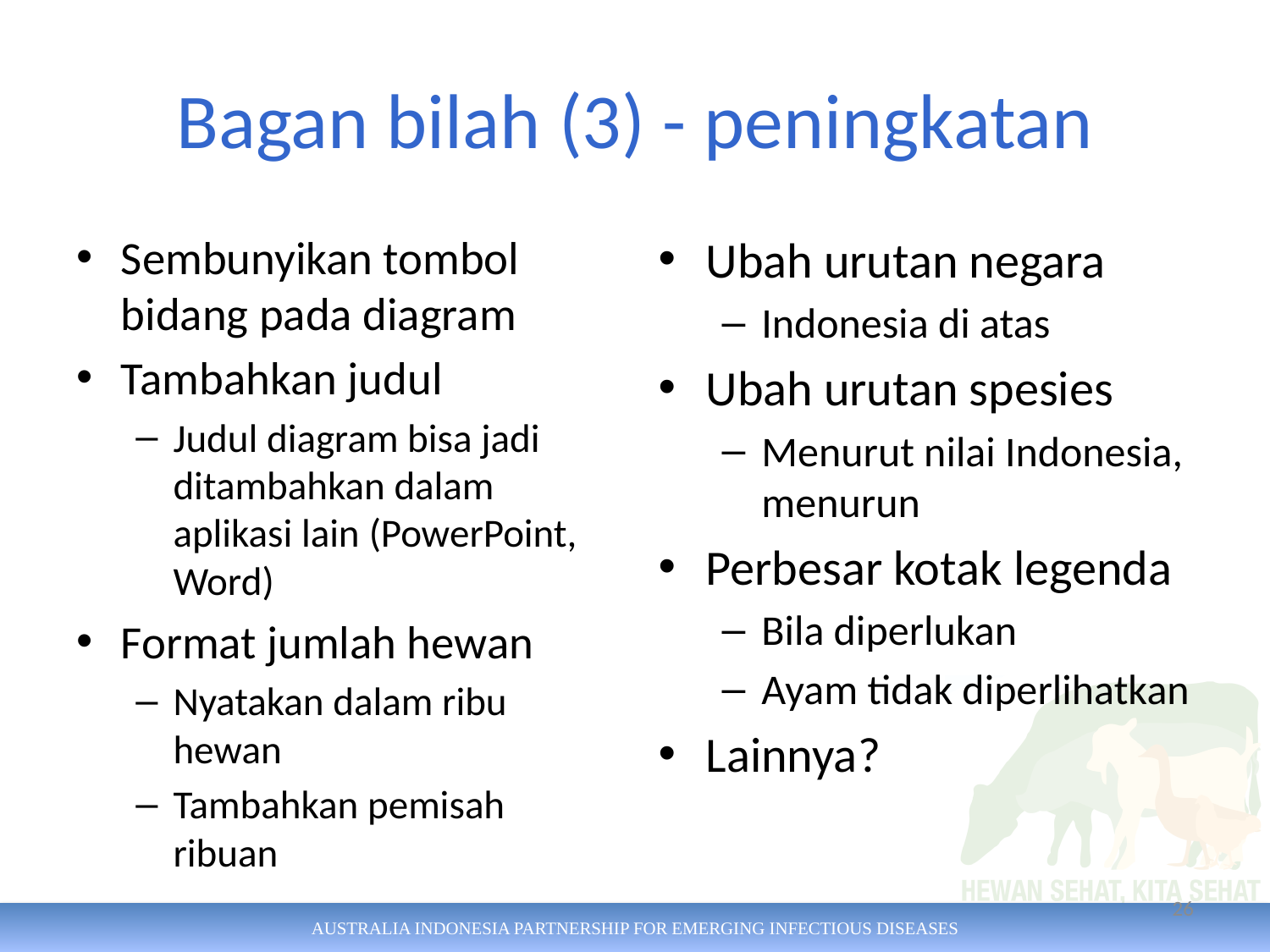

# Bagan bilah (3) - peningkatan
Sembunyikan tombol bidang pada diagram
Tambahkan judul
Judul diagram bisa jadi ditambahkan dalam aplikasi lain (PowerPoint, Word)
Format jumlah hewan
Nyatakan dalam ribu hewan
Tambahkan pemisah ribuan

Ubah urutan negara
Indonesia di atas
Ubah urutan spesies
Menurut nilai Indonesia, menurun
Perbesar kotak legenda
Bila diperlukan
Ayam tidak diperlihatkan
Lainnya?
26